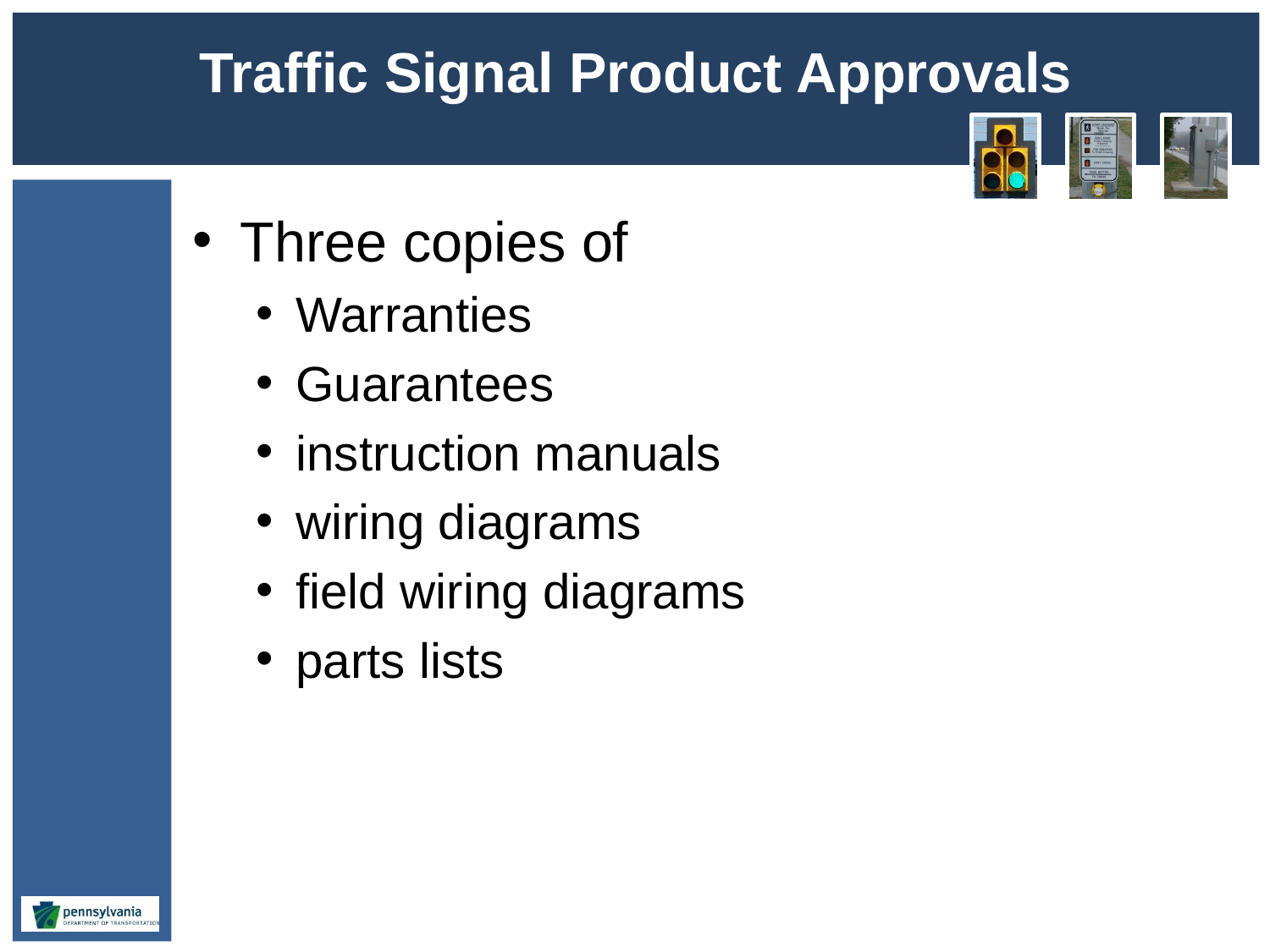

# Traffic Signal Product Approvals
Three copies of
Warranties
Guarantees
instruction manuals
wiring diagrams
field wiring diagrams
parts lists